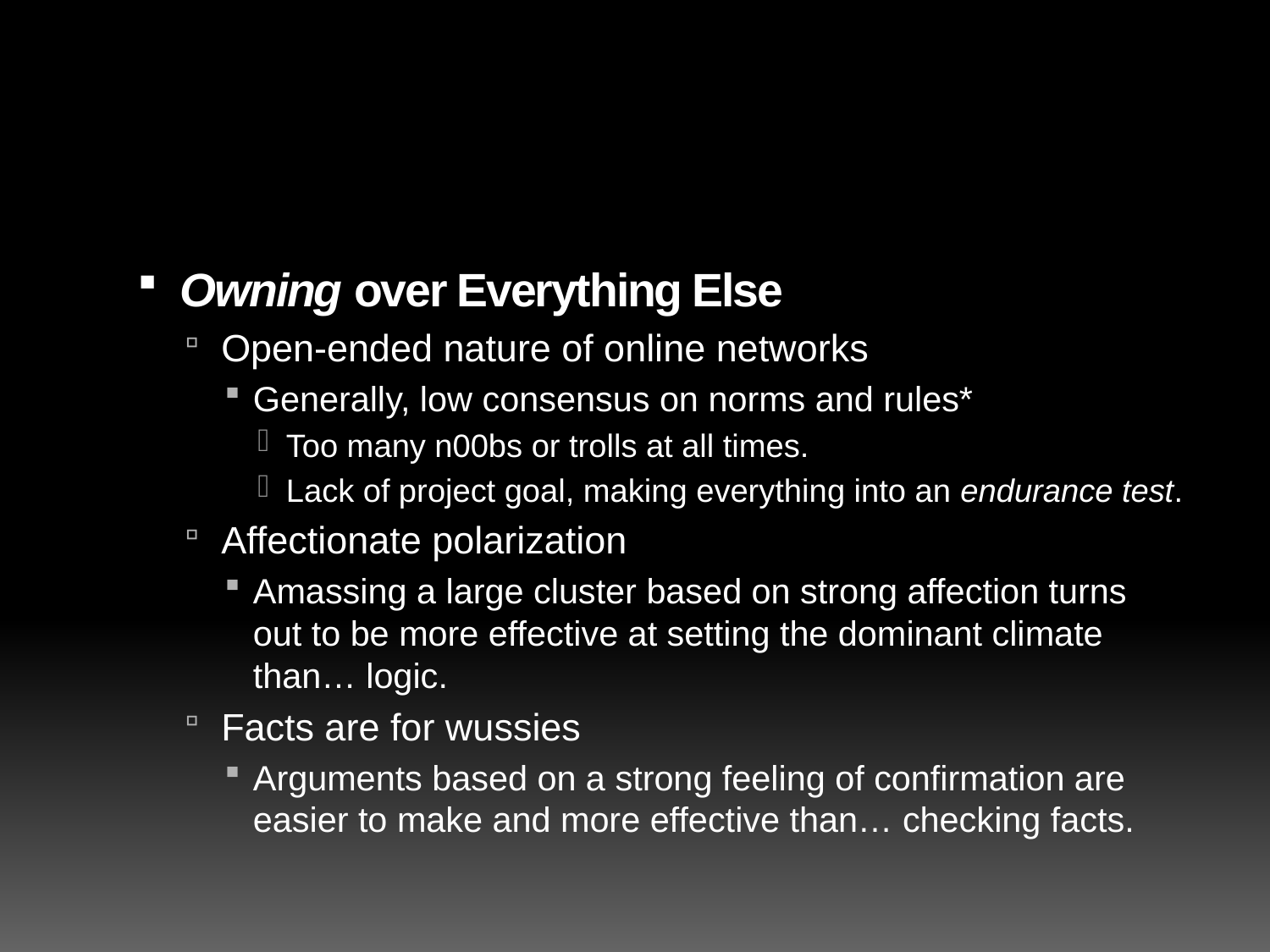

#
Owning over Everything Else
Open-ended nature of online networks
Generally, low consensus on norms and rules*
Too many n00bs or trolls at all times.
Lack of project goal, making everything into an endurance test.
Affectionate polarization
Amassing a large cluster based on strong affection turns out to be more effective at setting the dominant climate than… logic.
Facts are for wussies
Arguments based on a strong feeling of confirmation are easier to make and more effective than… checking facts.